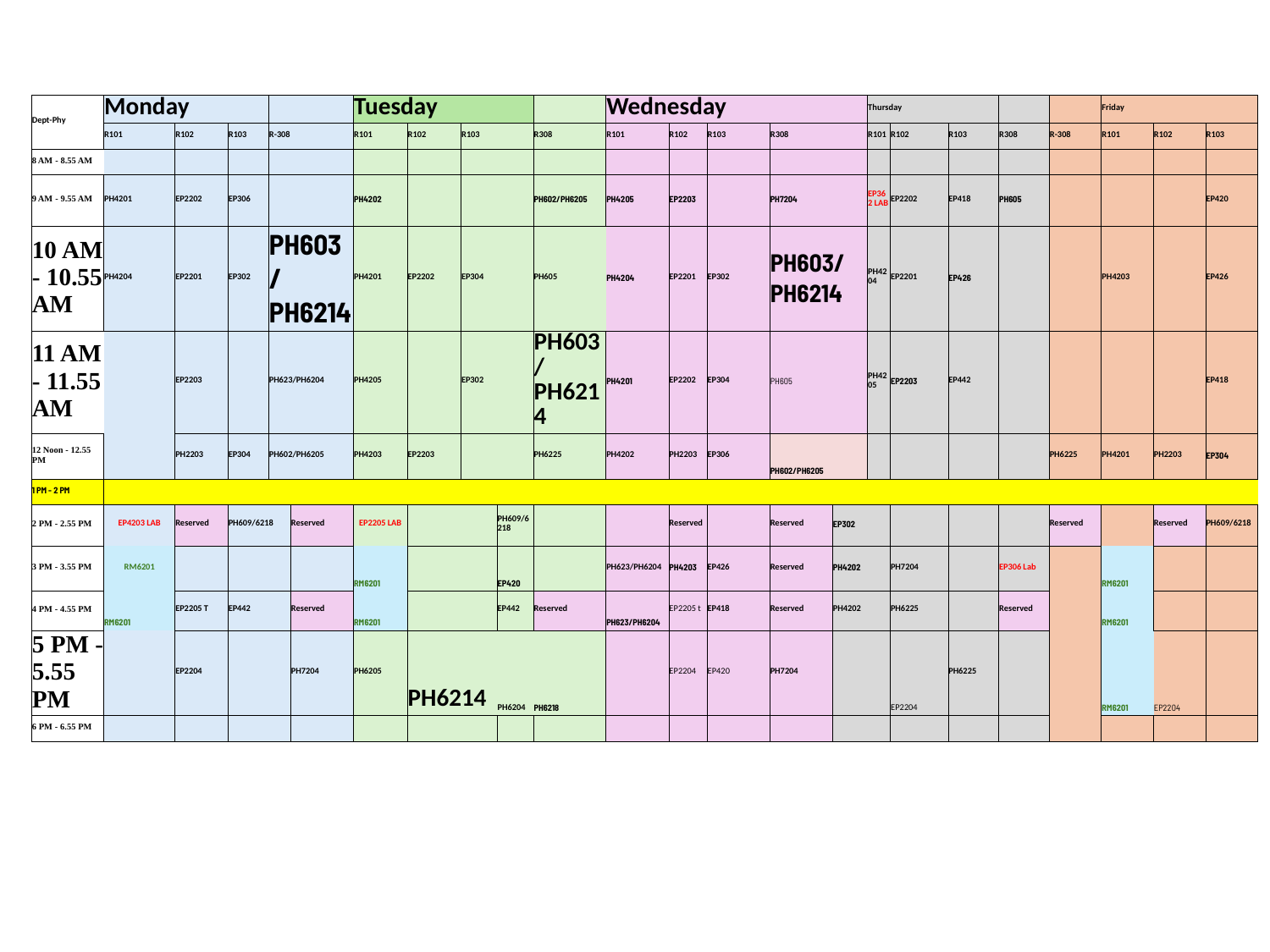

| Dept-Phy | Monday |  |  |  |  | Tuesday |  |  |  |  | Wednesday |  |  |  | Thursday | Thursday |  |  |  |  | Friday |  |  |
| --- | --- | --- | --- | --- | --- | --- | --- | --- | --- | --- | --- | --- | --- | --- | --- | --- | --- | --- | --- | --- | --- | --- | --- |
|  | R101 | R102 | R103 | R-308 | R-308 | R101 | R102 | R103 |  | R308 | R101 | R102 | R103 | R308 | R101 | R101 | R102 | R103 | R308 | R-308 | R101 | R102 | R103 |
| 8 AM - 8.55 AM |  |  |  |  |  |  |  |  |  |  |  |  |  |  |  |  |  |  |  |  |  |  |  |
| 9 AM - 9.55 AM | PH4201 | EP2202 | EP306 |  |  | PH4202 |  |  |  | PH602/PH6205 | PH4205 | EP2203 |  | PH7204 | EP362 LAB | EP362 LAB | EP2202 | EP418 | PH605 |  |  |  | EP420 |
| 10 AM - 10.55 AM | PH4204 | EP2201 | EP302 | PH603/PH6214 | PH603/PH6214 | PH4201 | EP2202 | EP304 |  | PH605 | PH4204 | EP2201 | EP302 | PH603/PH6214 | PH4204 | PH4204 | EP2201 | EP426 |  |  | PH4203 |  | EP426 |
| 11 AM - 11.55 AM |  | EP2203 |  | PH623/PH6204 | PH623/PH6204 | PH4205 |  | EP302 |  | PH603/PH6214 | PH4201 | EP2202 | EP304 | PH605 | PH4205 | PH4205 | EP2203 | EP442 |  |  |  |  | EP418 |
| 12 Noon - 12.55 PM |  | PH2203 | EP304 | PH602/PH6205 | PH602/PH6205 | PH4203 | EP2203 |  |  | PH6225 | PH4202 | PH2203 | EP306 | PH602/PH6205 |  |  |  |  |  | PH6225 | PH4201 | PH2203 | EP304 |
| 1 PM - 2 PM |  |  |  |  |  |  |  |  |  |  |  |  |  |  |  |  |  |  |  |  |  |  |  |
| 2 PM - 2.55 PM | EP4203 LAB | Reserved | PH609/6218 |  | Reserved | EP2205 LAB |  | PH609/6218 | PH609/6218 |  |  | Reserved |  | Reserved | EP302 |  |  |  |  | Reserved |  | Reserved | PH609/6218 |
| 3 PM - 3.55 PM | RM6201 |  |  |  |  | RM6201 |  | EP420 | EP420 |  | PH623/PH6204 | PH4203 | EP426 | Reserved | PH4202 |  | PH7204 |  | EP306 Lab |  | RM6201 |  |  |
| 4 PM - 4.55 PM | RM6201 | EP2205 T | EP442 |  | Reserved | RM6201 |  | EP442 | EP442 | Reserved | PH623/PH6204 | EP2205 t | EP418 | Reserved | PH4202 |  | PH6225 |  | Reserved |  | RM6201 |  |  |
| 5 PM - 5.55 PM |  | EP2204 |  |  | PH7204 | PH6205 | PH6214 | PH6204 | PH6204 | PH6218 |  | EP2204 | EP420 | PH7204 |  |  | EP2204 | PH6225 |  |  | RM6201 | EP2204 |  |
| 6 PM - 6.55 PM |  |  |  |  |  |  |  |  |  |  |  |  |  |  |  |  |  |  |  |  |  |  |  |